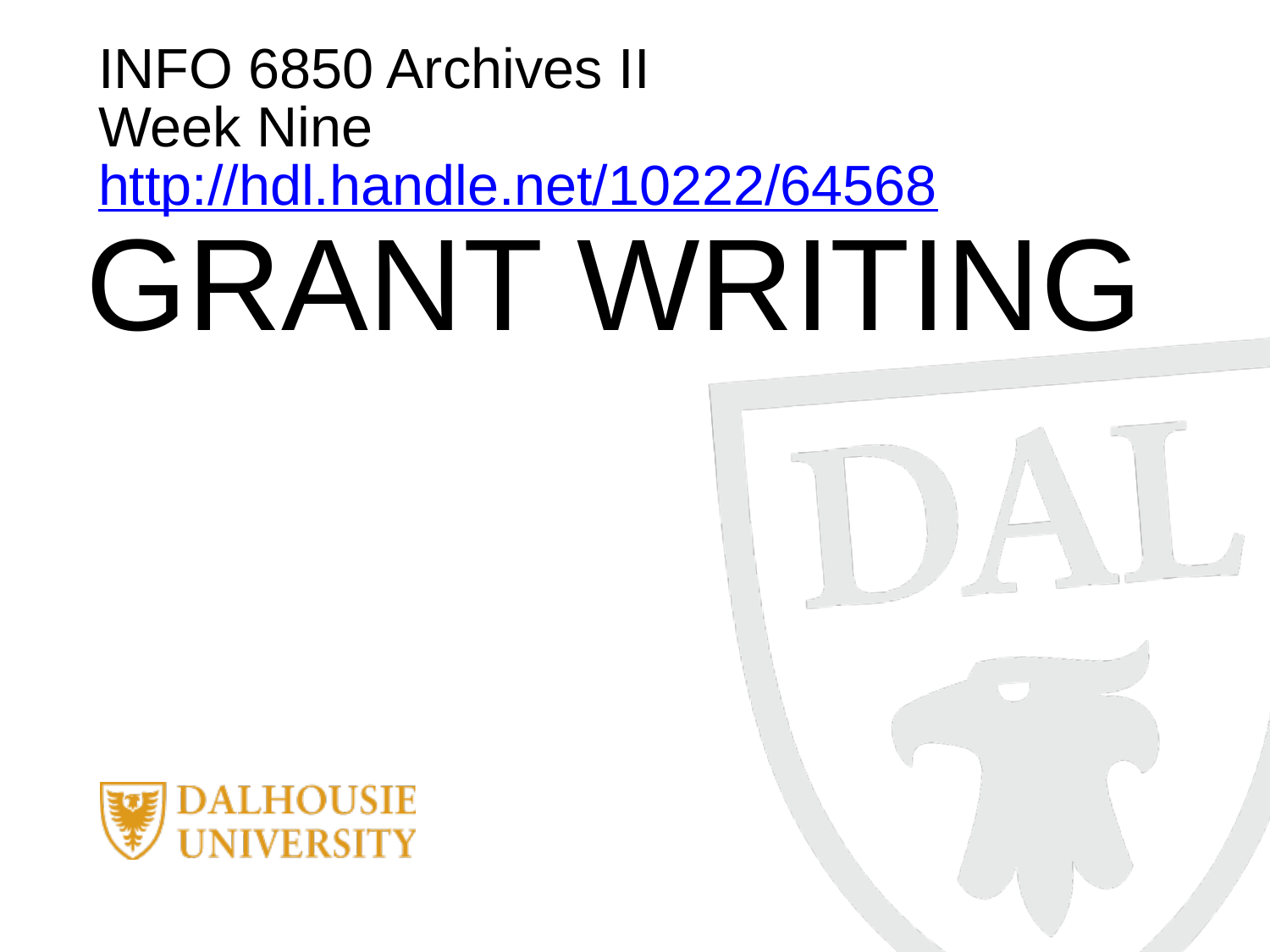

INFO 6850 Archives II
Week Nine
http://hdl.handle.net/10222/64568
GRANT WRITING